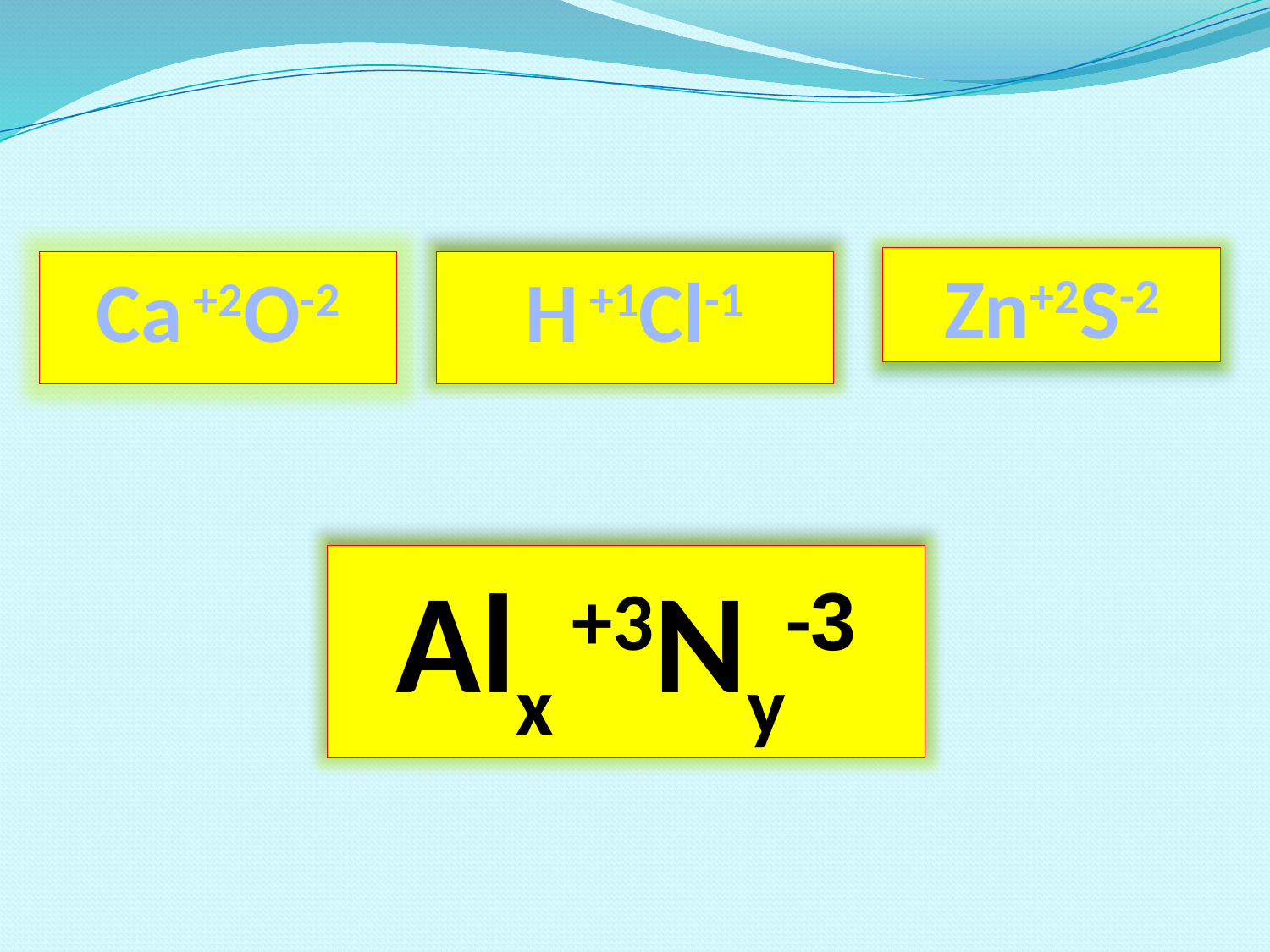

Zn+2S-2
Ca +2O-2
H +1Cl-1
Alx +3Ny-3